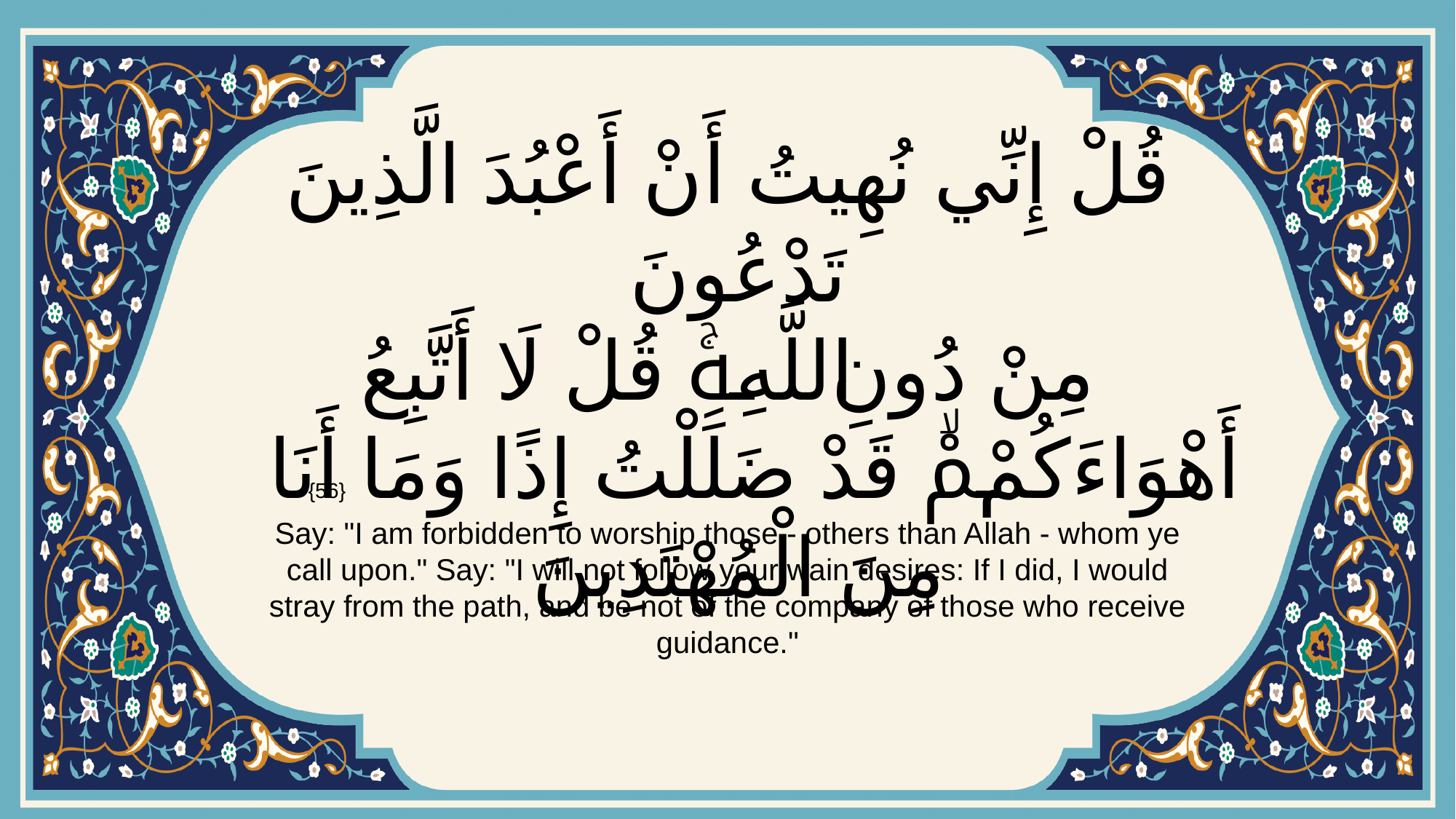

# قُلْ إِنِّي نُهِيتُ أَنْ أَعْبُدَ الَّذِينَ تَدْعُونَ مِنْ دُونِ اللَّهِۚ قُلْ لَا أَتَّبِعُ أَهْوَاءَكُمْۙ قَدْ ضَلَلْتُ إِذًا وَمَا أَنَا مِنَ الْمُهْتَدِينَ
{56}
Say: "I am forbidden to worship those - others than Allah - whom ye call upon." Say: "I will not follow your wain desires: If I did, I would stray from the path, and be not of the company of those who receive guidance."